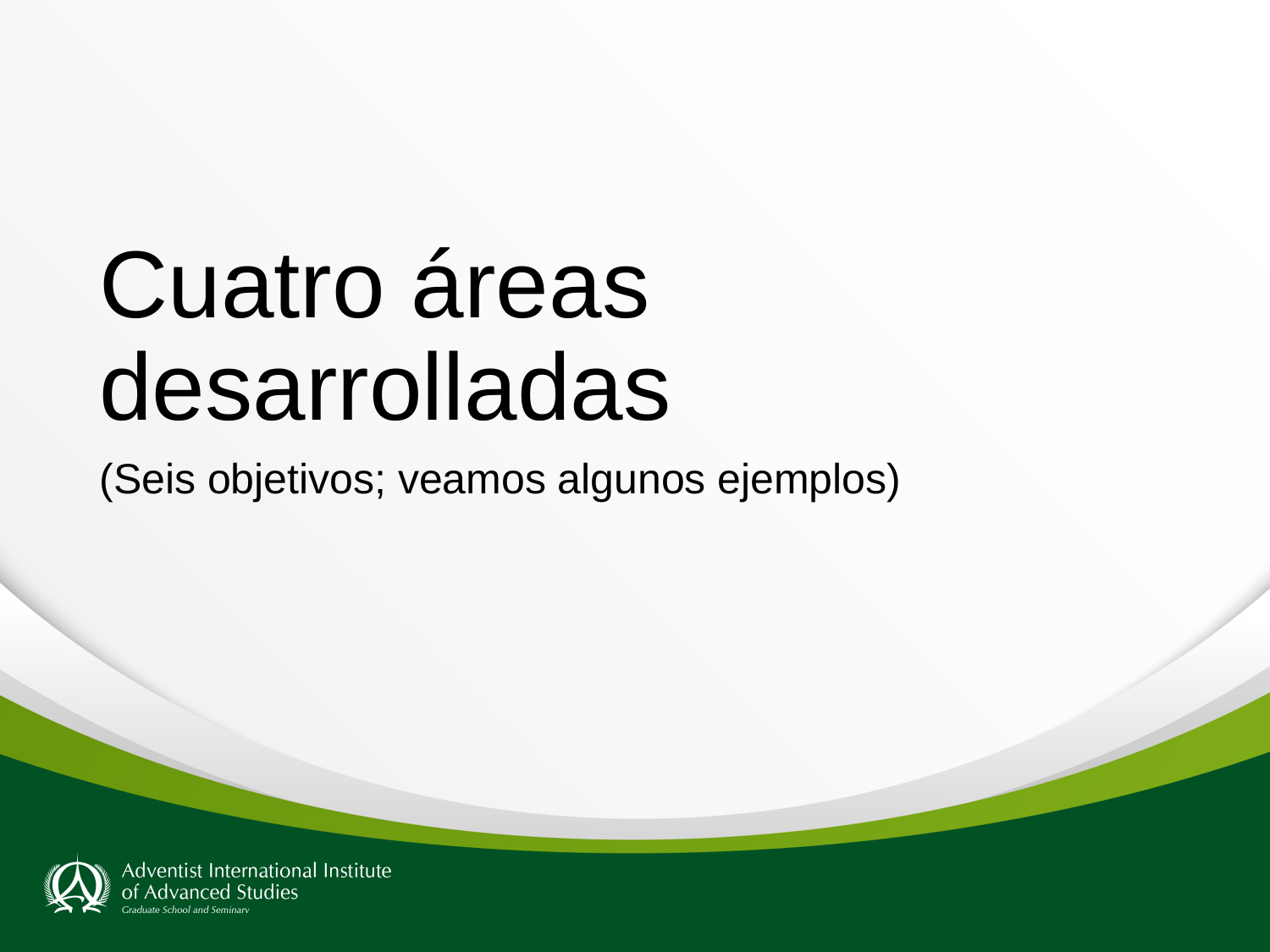

# Cuatro áreas desarrolladas
(Seis objetivos; veamos algunos ejemplos)